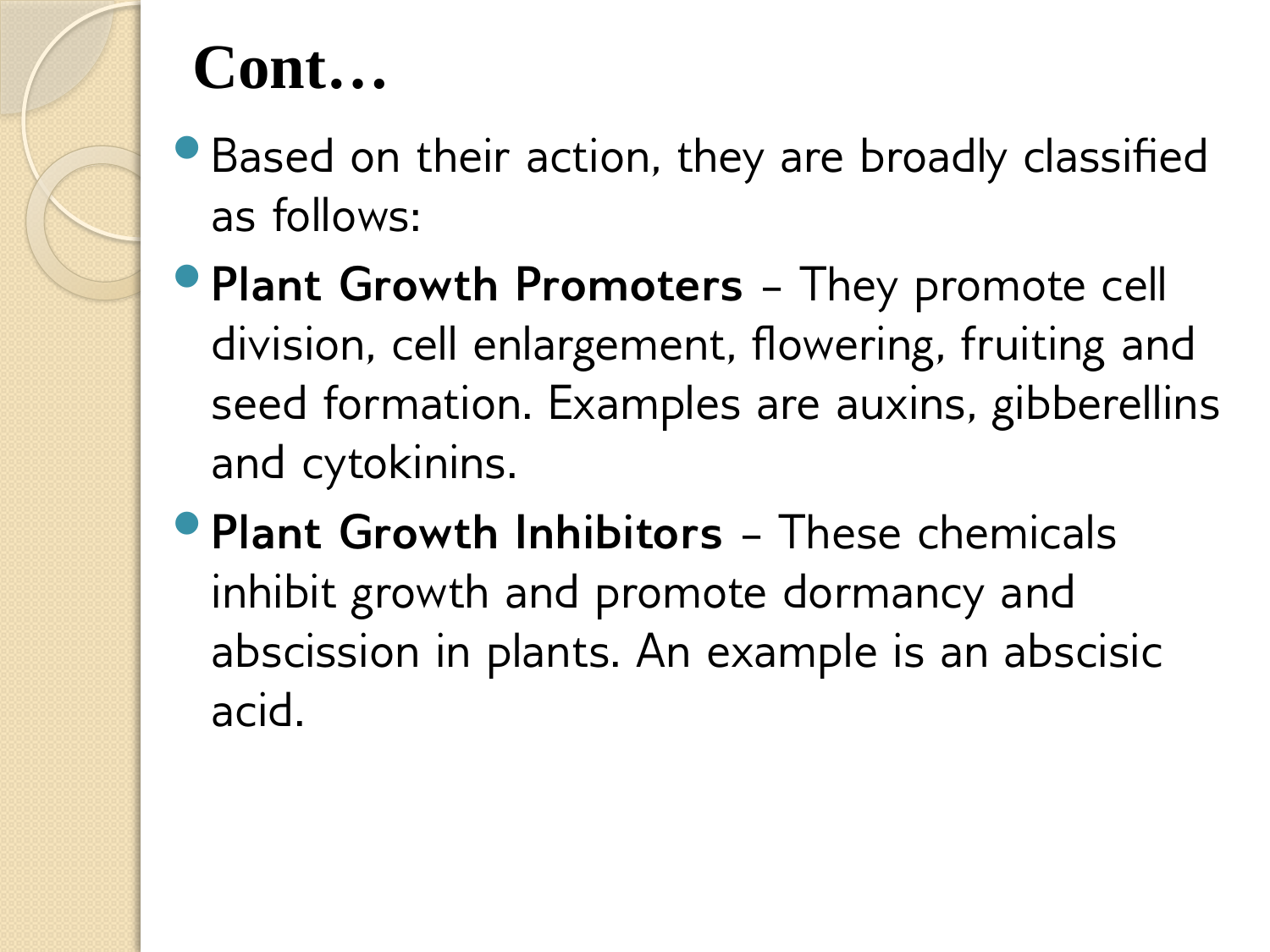

# Cont…
Based on their action, they are broadly classified as follows:
Plant Growth Promoters – They promote cell division, cell enlargement, flowering, fruiting and seed formation. Examples are auxins, gibberellins and cytokinins.
Plant Growth Inhibitors – These chemicals inhibit growth and promote dormancy and abscission in plants. An example is an abscisic acid.